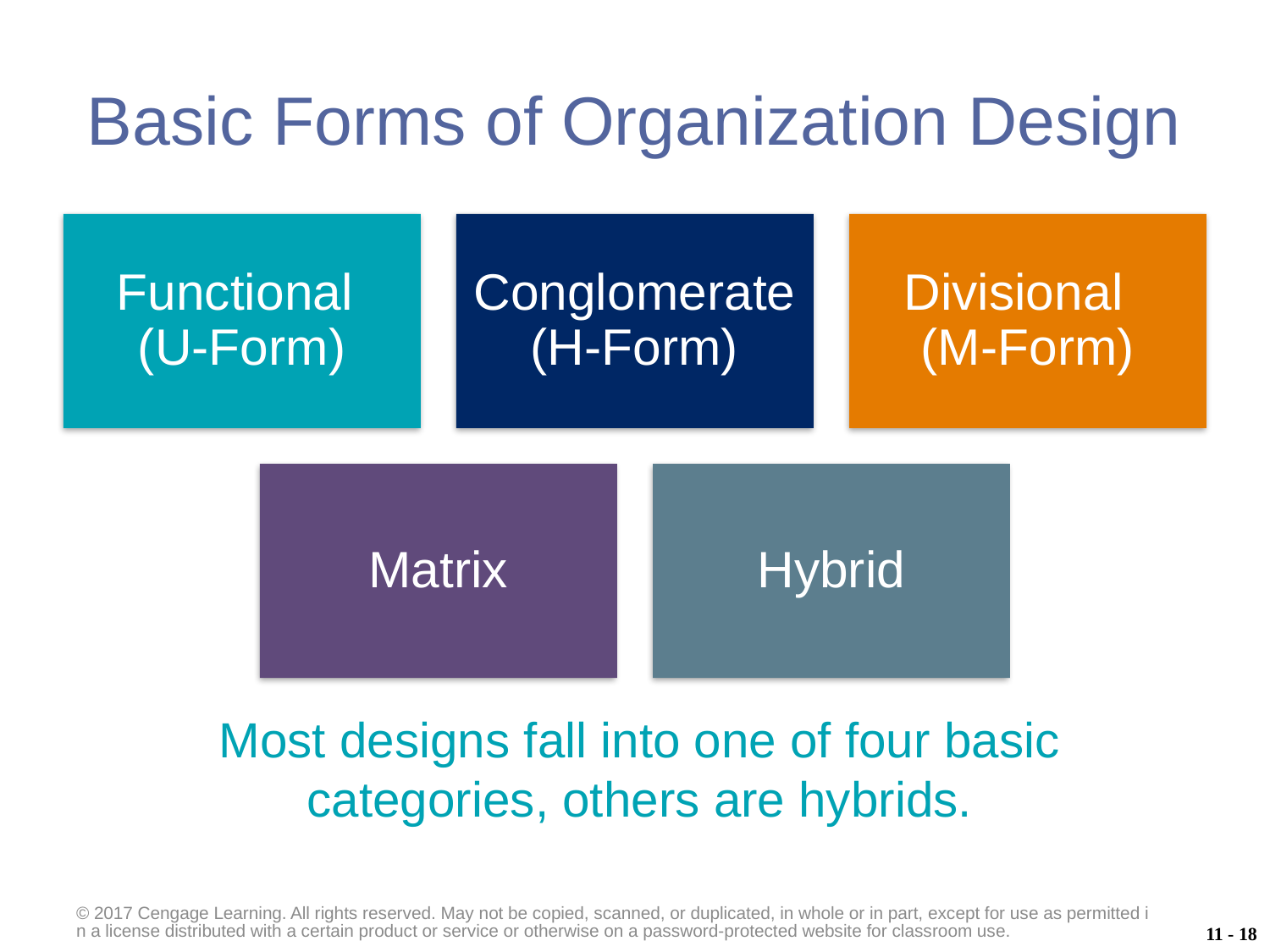

# Basic Forms of Organization Design
Functional  (U-Form)
Conglomerate (H-Form)
Divisional   (M-Form)
Matrix
Hybrid
Most designs fall into one of four basic categories, others are hybrids.
© 2017 Cengage Learning. All rights reserved. May not be copied, scanned, or duplicated, in whole or in part, except for use as permitted in a license distributed with a certain product or service or otherwise on a password-protected website for classroom use.